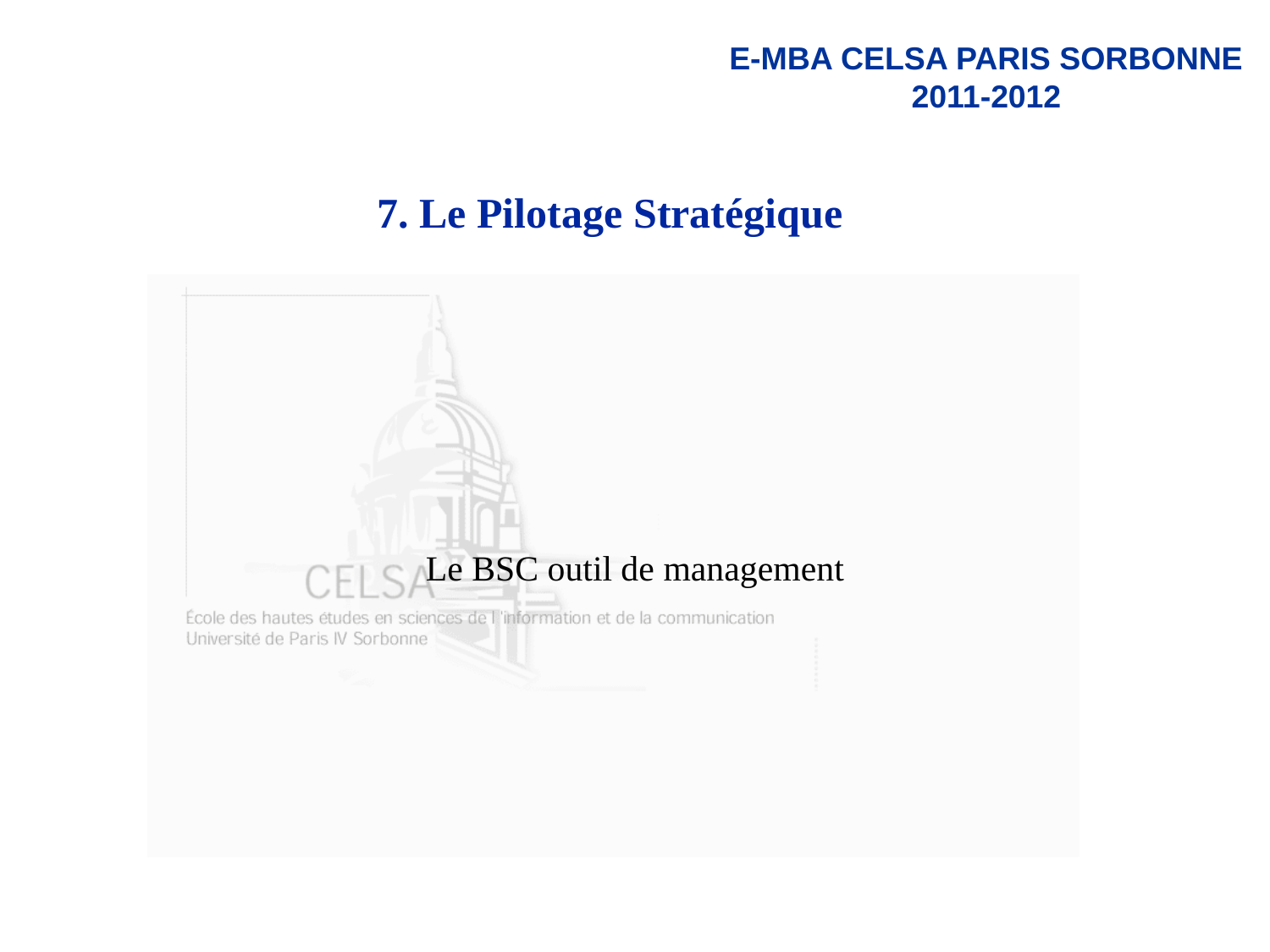

# 7. Le Pilotage Stratégique
Le BSC outil de management